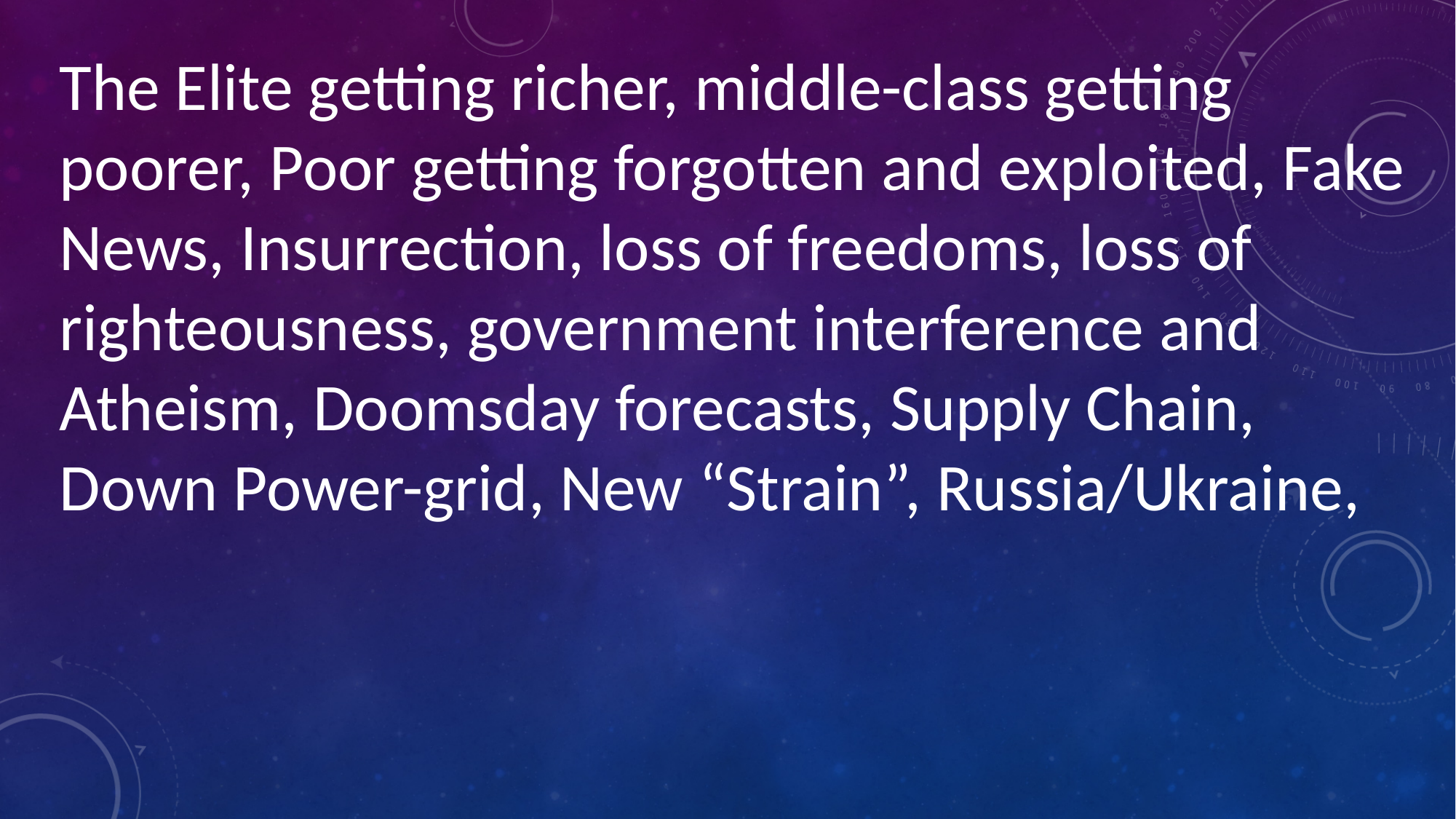

The Elite getting richer, middle-class getting poorer, Poor getting forgotten and exploited, Fake News, Insurrection, loss of freedoms, loss of righteousness, government interference and Atheism, Doomsday forecasts, Supply Chain, Down Power-grid, New “Strain”, Russia/Ukraine,